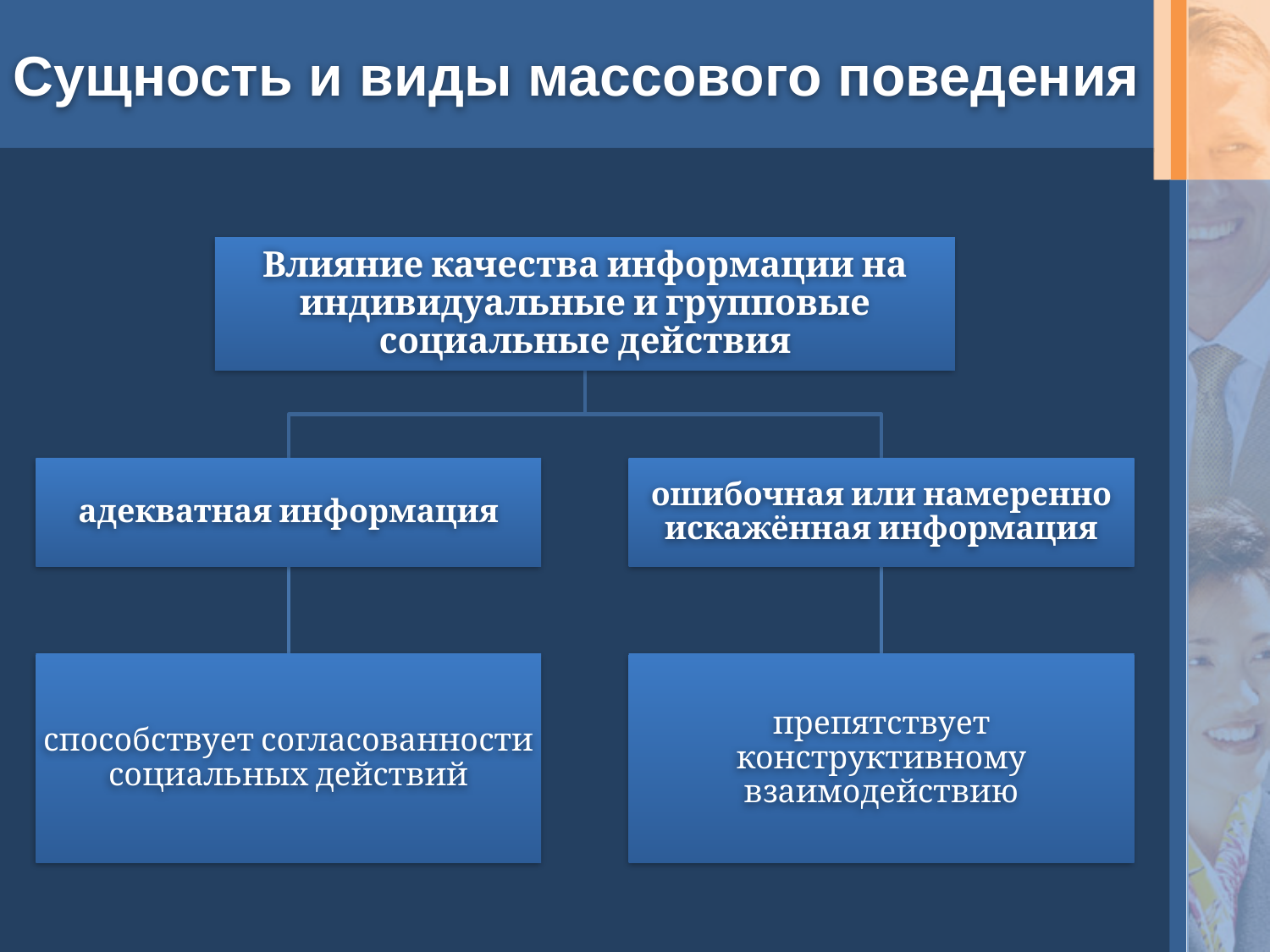

# Сущность и виды массового поведения

Влияние качества информации на индивидуальные и групповые социальные действия

адекватная информация

ошибочная или намеренно искажённая информация

способствует согласованности социальных действий

препятствует конструктивному взаимодействию